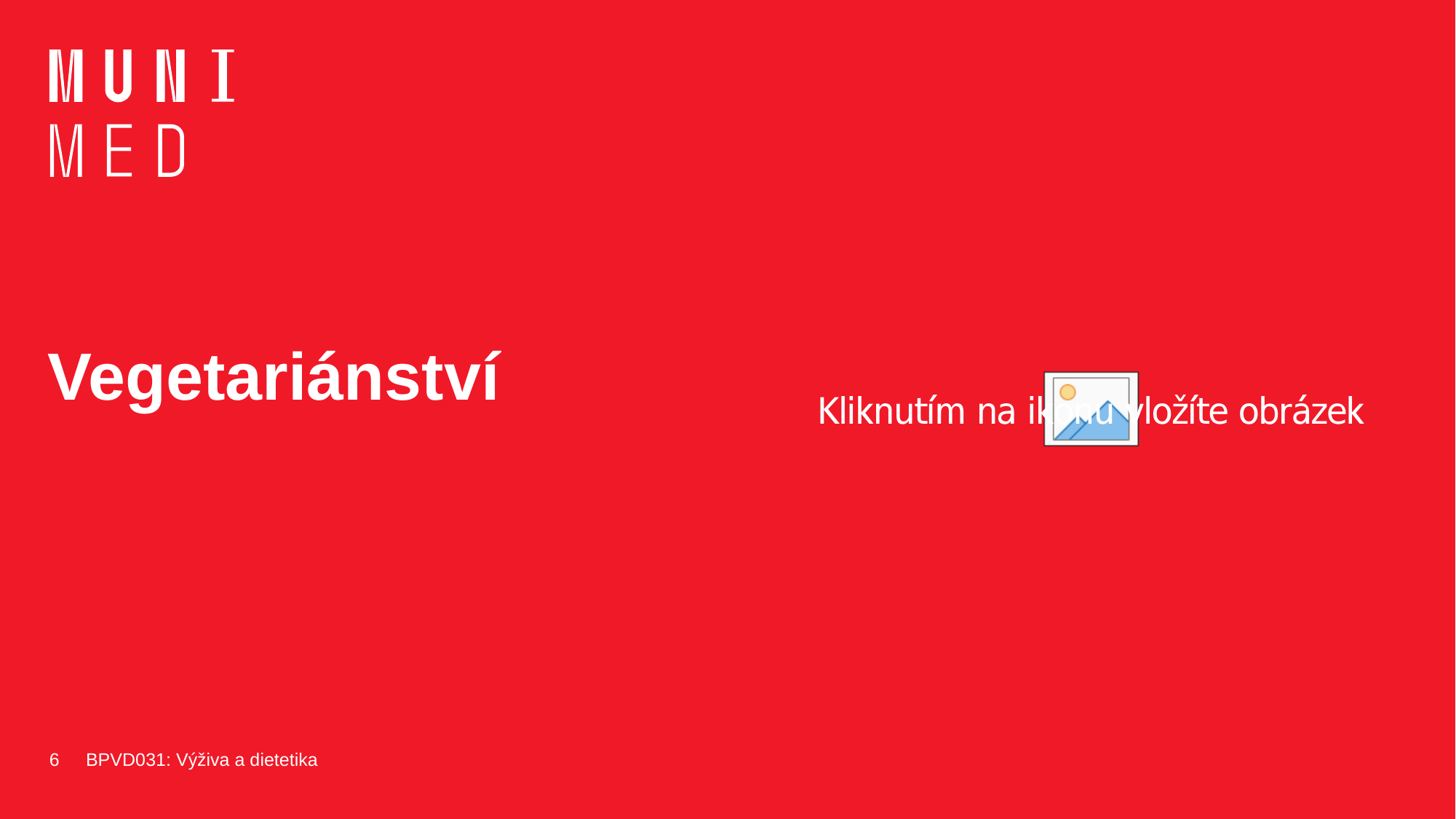

# Vegetariánství

6
BPVD031: Výživa a dietetika